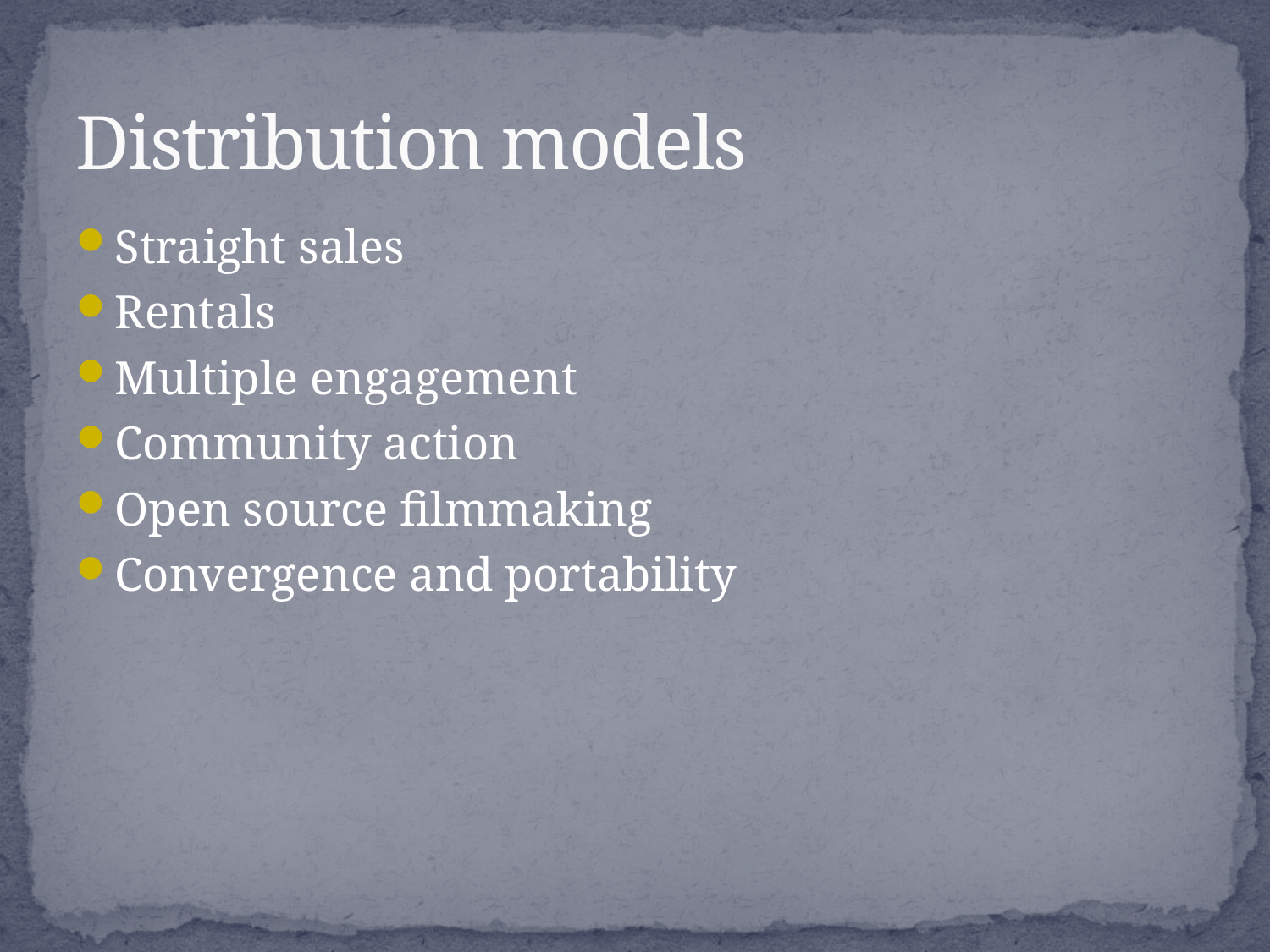

# Distribution models
Straight sales
Rentals
Multiple engagement
Community action
Open source filmmaking
Convergence and portability